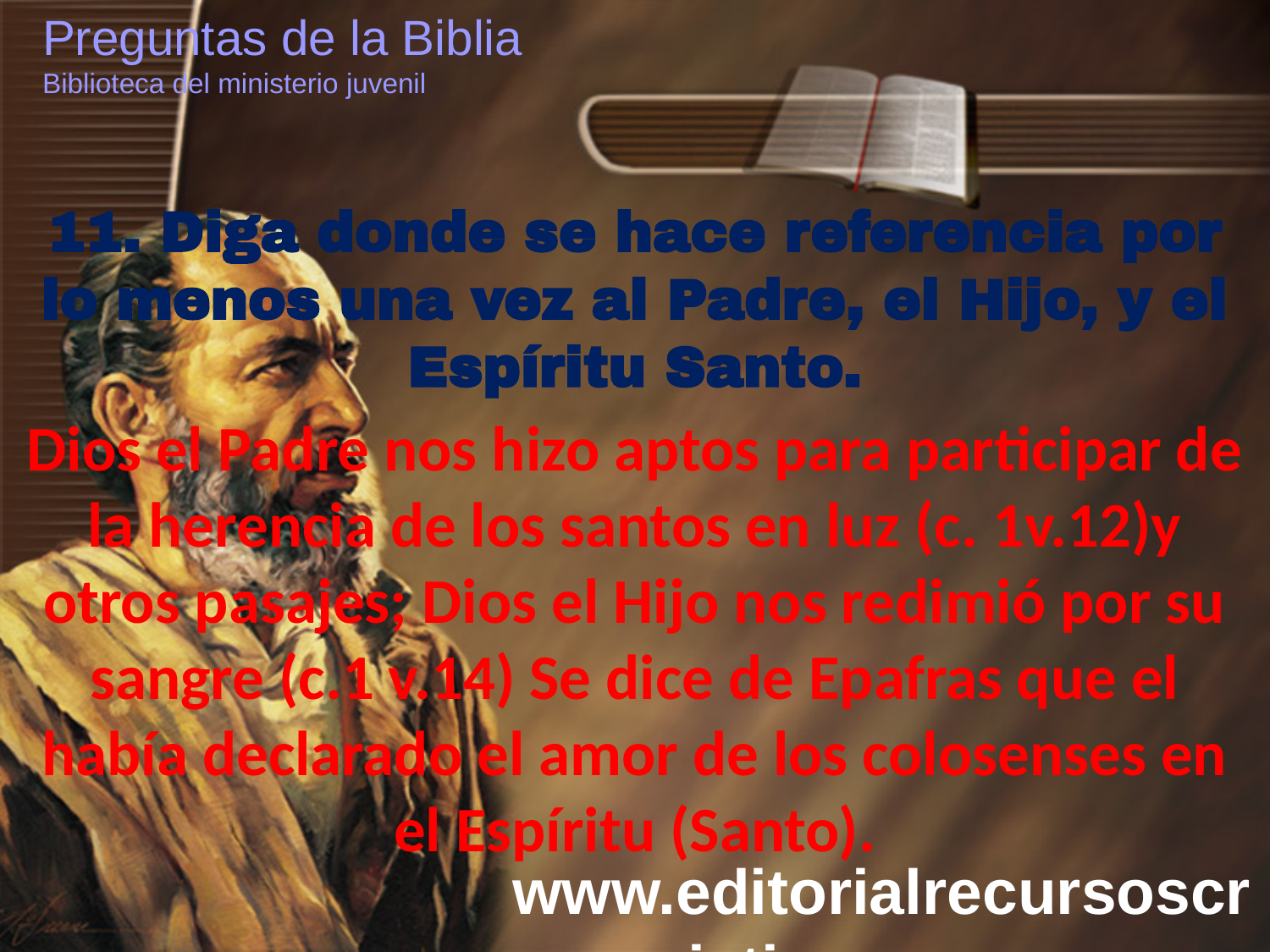

Preguntas de la Biblia                                          Biblioteca del ministerio juvenil
11. Diga donde se hace referencia por lo menos una vez al Padre, el Hijo, y el Espíritu Santo.
Dios el Padre nos hizo aptos para participar de la herencia de los santos en luz (c. 1v.12)y otros pasajes; Dios el Hijo nos redimió por su sangre (c.1 v.14) Se dice de Epafras que el había declarado el amor de los colosenses en el Espíritu (Santo).
www.editorialrecursoscristianos.com